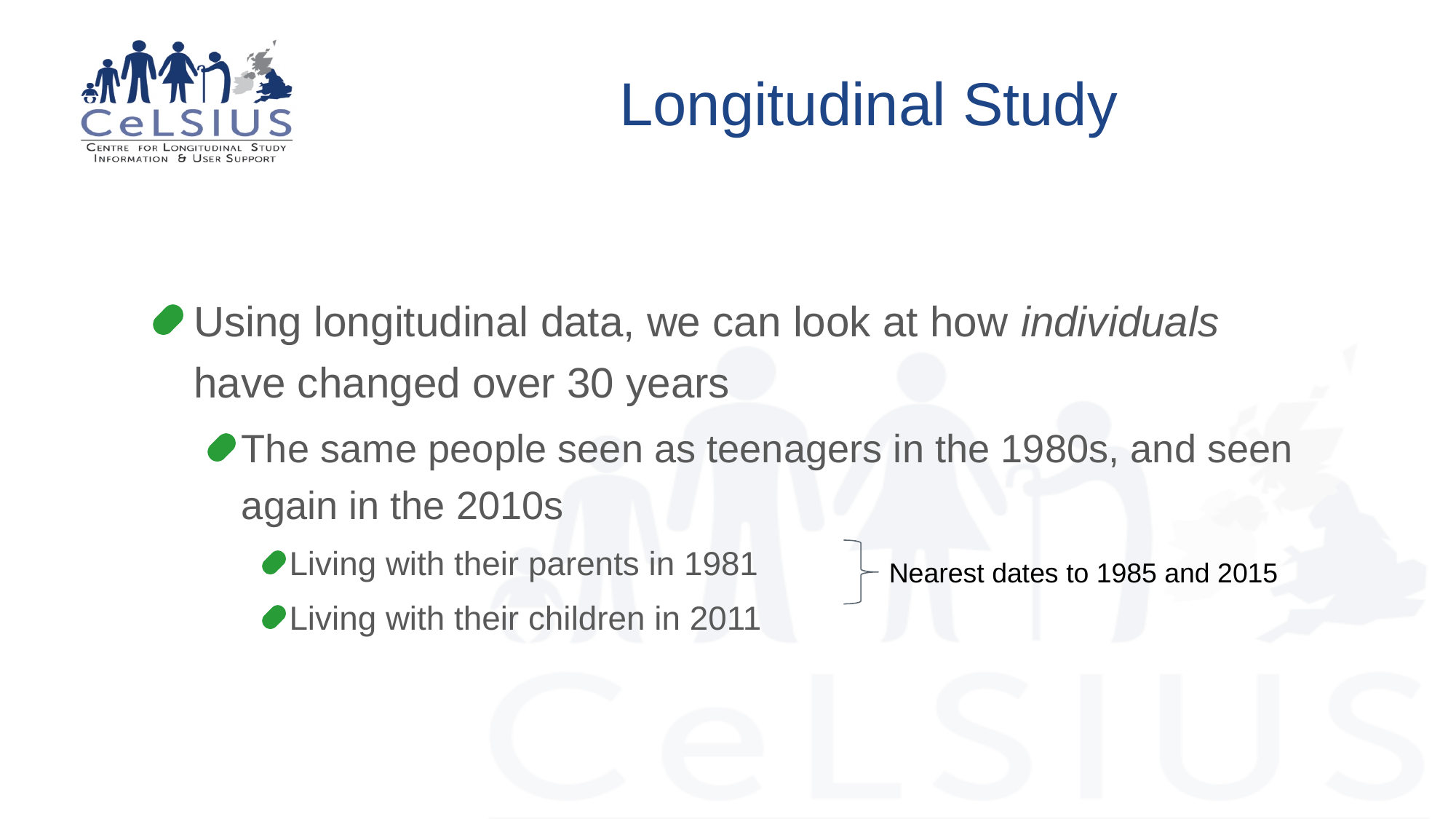

# Longitudinal Study
Using longitudinal data, we can look at how individuals have changed over 30 years
The same people seen as teenagers in the 1980s, and seen again in the 2010s
Living with their parents in 1981
Living with their children in 2011

Nearest dates to 1985 and 2015